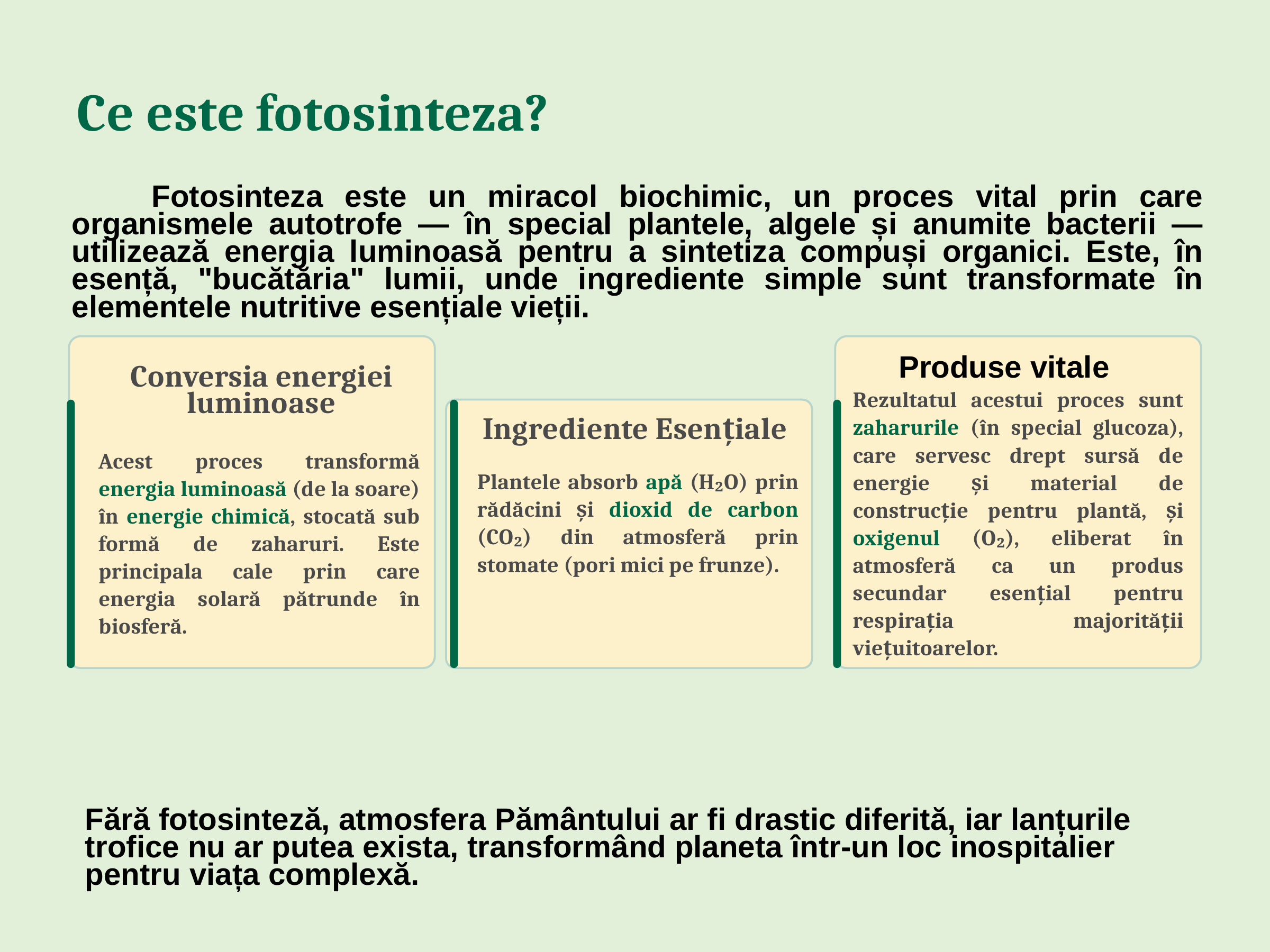

Ce este fotosinteza?
    Fotosinteza este un miracol biochimic, un proces vital prin care organismele autotrofe — în special plantele, algele și anumite bacterii — utilizează energia luminoasă pentru a sintetiza compuși organici. Este, în esență, "bucătăria" lumii, unde ingrediente simple sunt transformate în elementele nutritive esențiale vieții.

Produse vitale
Conversia energiei luminoase
Rezultatul acestui proces sunt zaharurile (în special glucoza), care servesc drept sursă de energie și material de construcție pentru plantă, și oxigenul (O₂), eliberat în atmosferă ca un produs secundar esențial pentru respirația majorității viețuitoarelor.

Ingrediente Esențiale
Acest proces transformă energia luminoasă (de la soare) în energie chimică, stocată sub formă de zaharuri. Este principala cale prin care energia solară pătrunde în biosferă.
Plantele absorb apă (H₂O) prin rădăcini și dioxid de carbon (CO₂) din atmosferă prin stomate (pori mici pe frunze).
Fără fotosinteză, atmosfera Pământului ar fi drastic diferită, iar lanțurile trofice nu ar putea exista, transformând planeta într-un loc inospitalier pentru viața complexă.